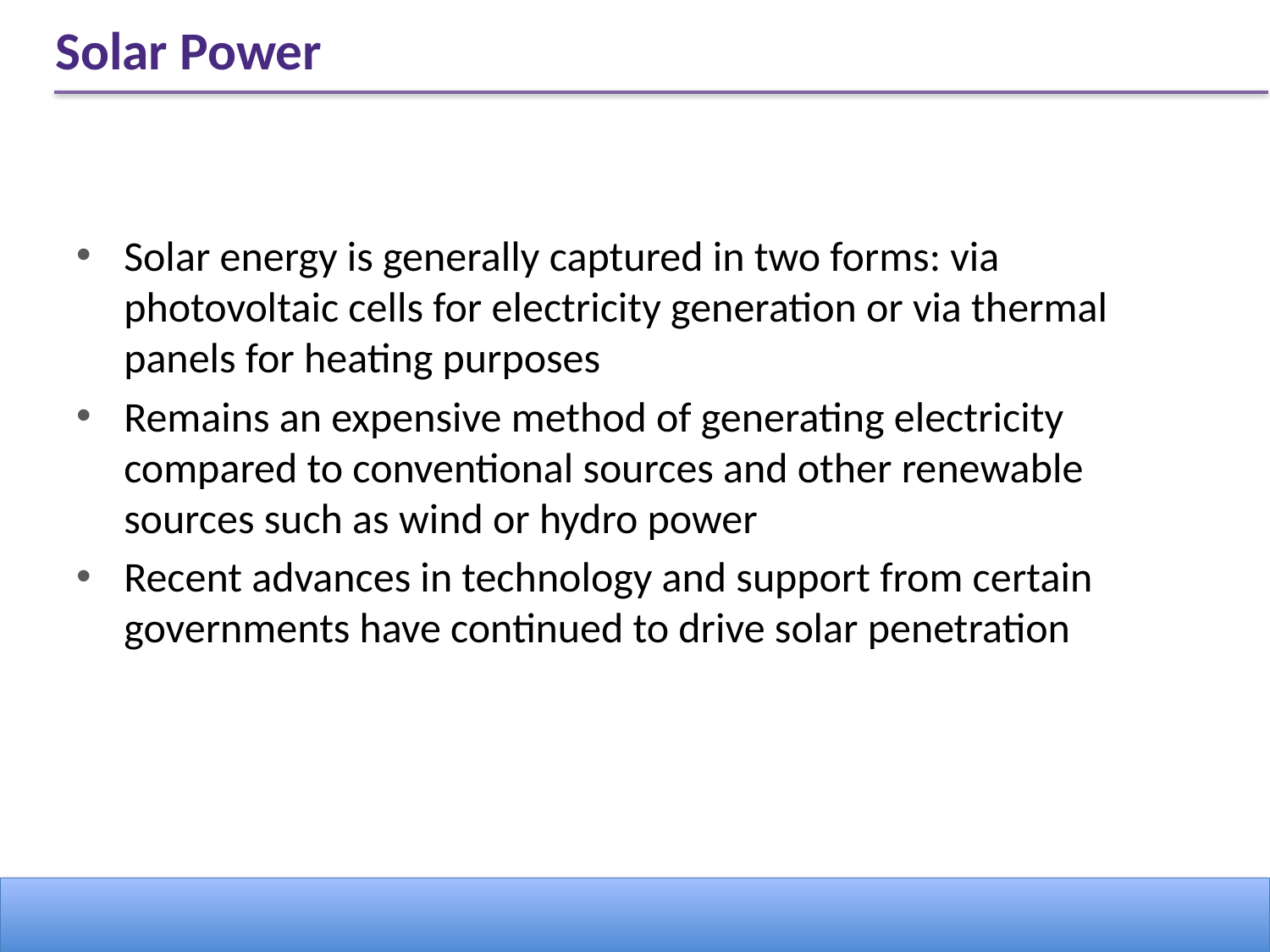

# Solar Power
Solar energy is generally captured in two forms: via photovoltaic cells for electricity generation or via thermal panels for heating purposes
Remains an expensive method of generating electricity compared to conventional sources and other renewable sources such as wind or hydro power
Recent advances in technology and support from certain governments have continued to drive solar penetration